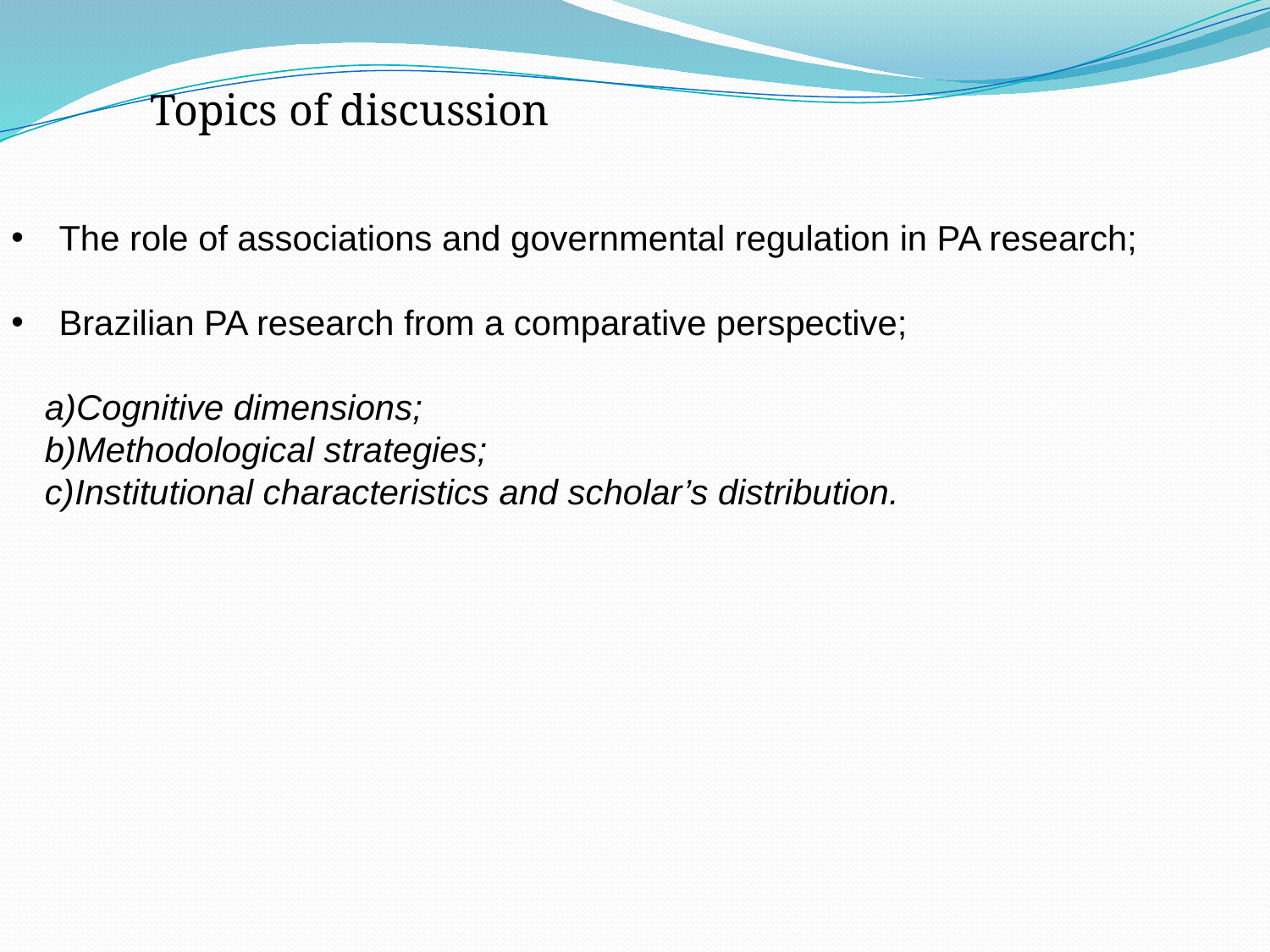

Topics of discussion

The role of associations and governmental regulation in PA research;

Brazilian PA research from a comparative perspective;

Cognitive dimensions;
Methodological strategies;
Institutional characteristics and scholar’s distribution.